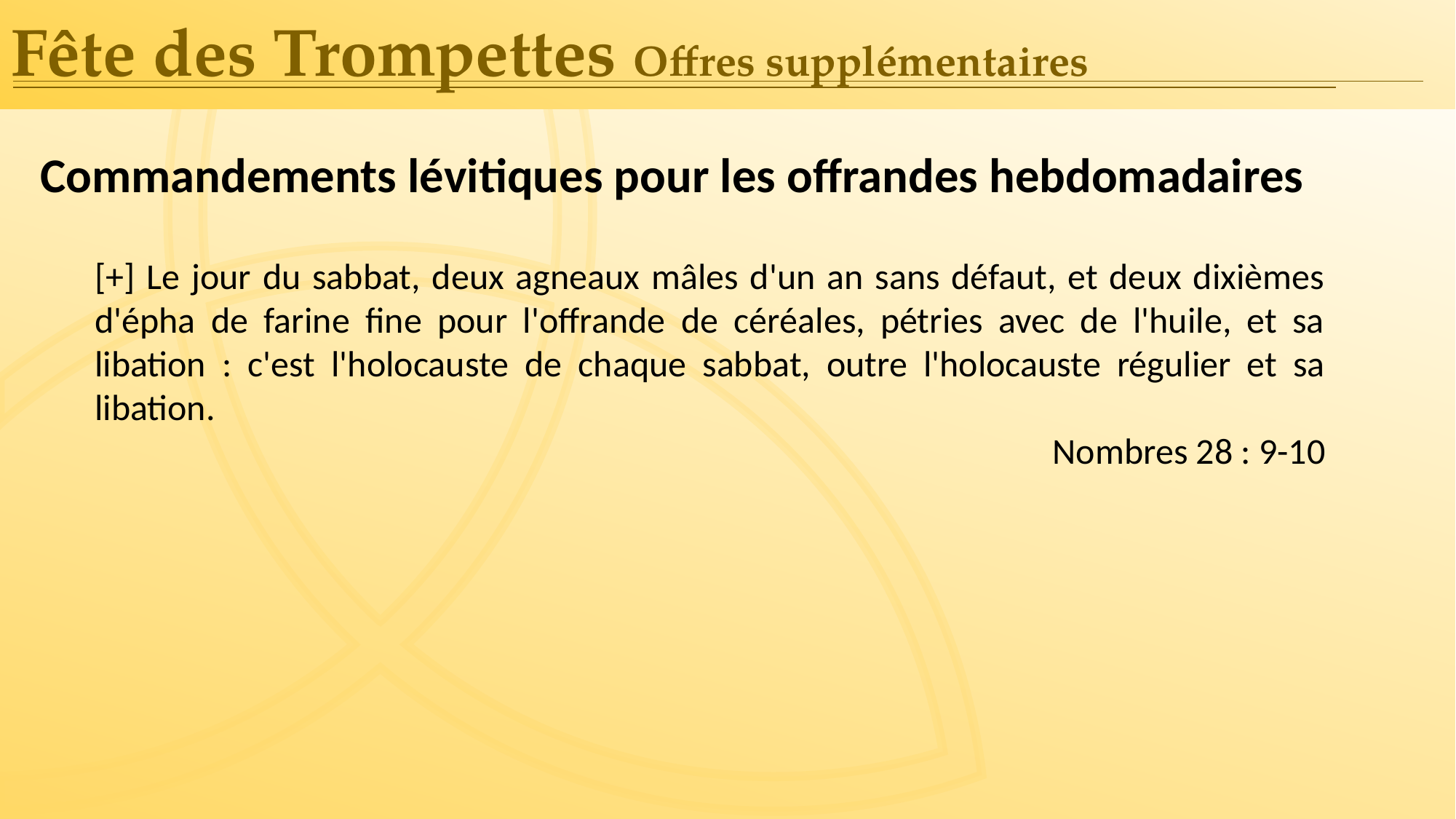

Fête des Trompettes Offres supplémentaires
Commandements lévitiques pour les offrandes hebdomadaires
[+] Le jour du sabbat, deux agneaux mâles d'un an sans défaut, et deux dixièmes d'épha de farine fine pour l'offrande de céréales, pétries avec de l'huile, et sa libation : c'est l'holocauste de chaque sabbat, outre l'holocauste régulier et sa libation.
Nombres 28 : 9-10